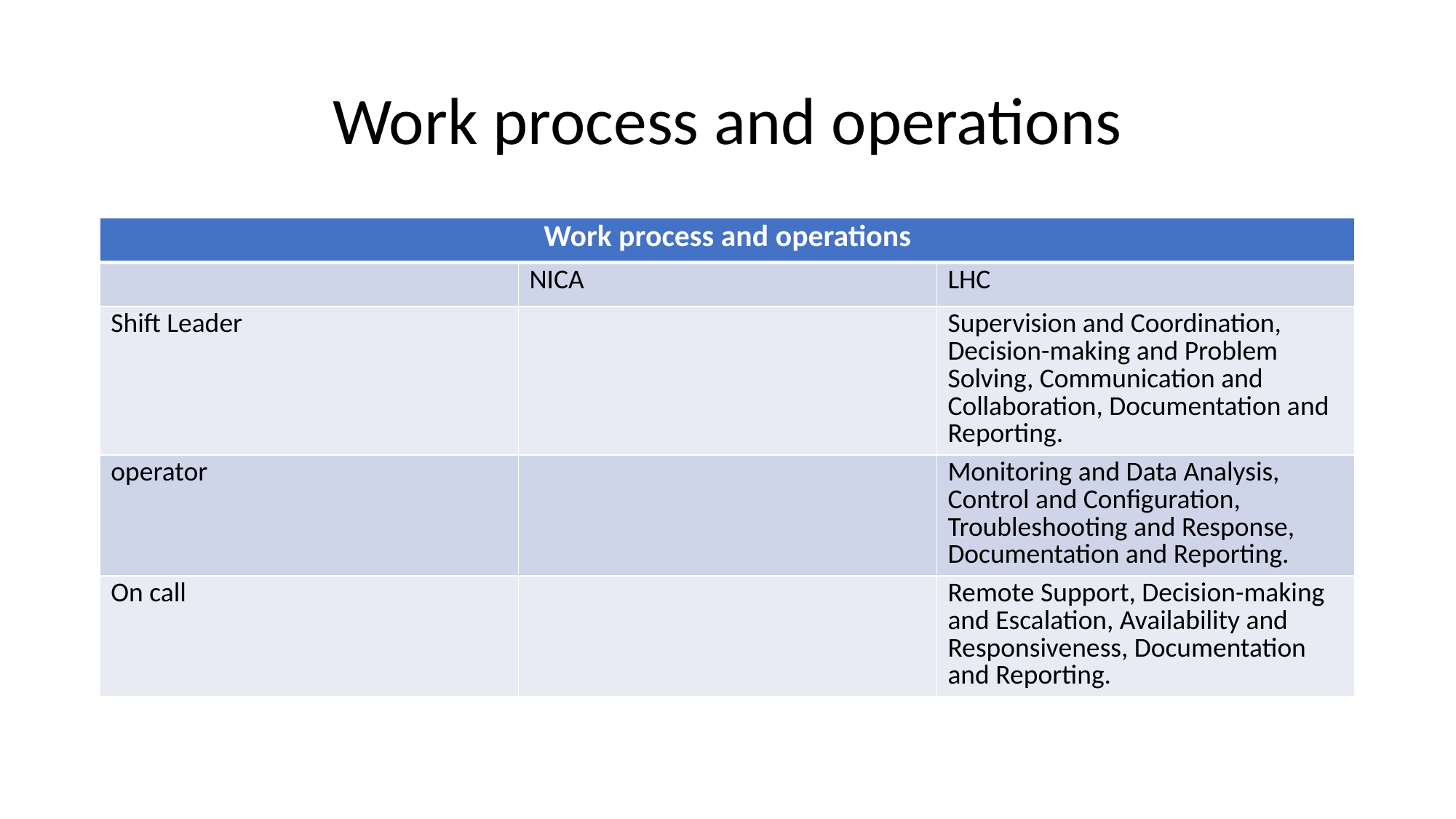

# Work process and operations
| Work process and operations |  |  |
| --- | --- | --- |
|  | NICA | LHC |
| Shift Leader |  | Supervision and Coordination, Decision-making and Problem Solving, Communication and Collaboration, Documentation and Reporting. |
| operator |  | Monitoring and Data Analysis, Control and Configuration, Troubleshooting and Response, Documentation and Reporting. |
| On call |  | Remote Support, Decision-making and Escalation, Availability and Responsiveness, Documentation and Reporting. |